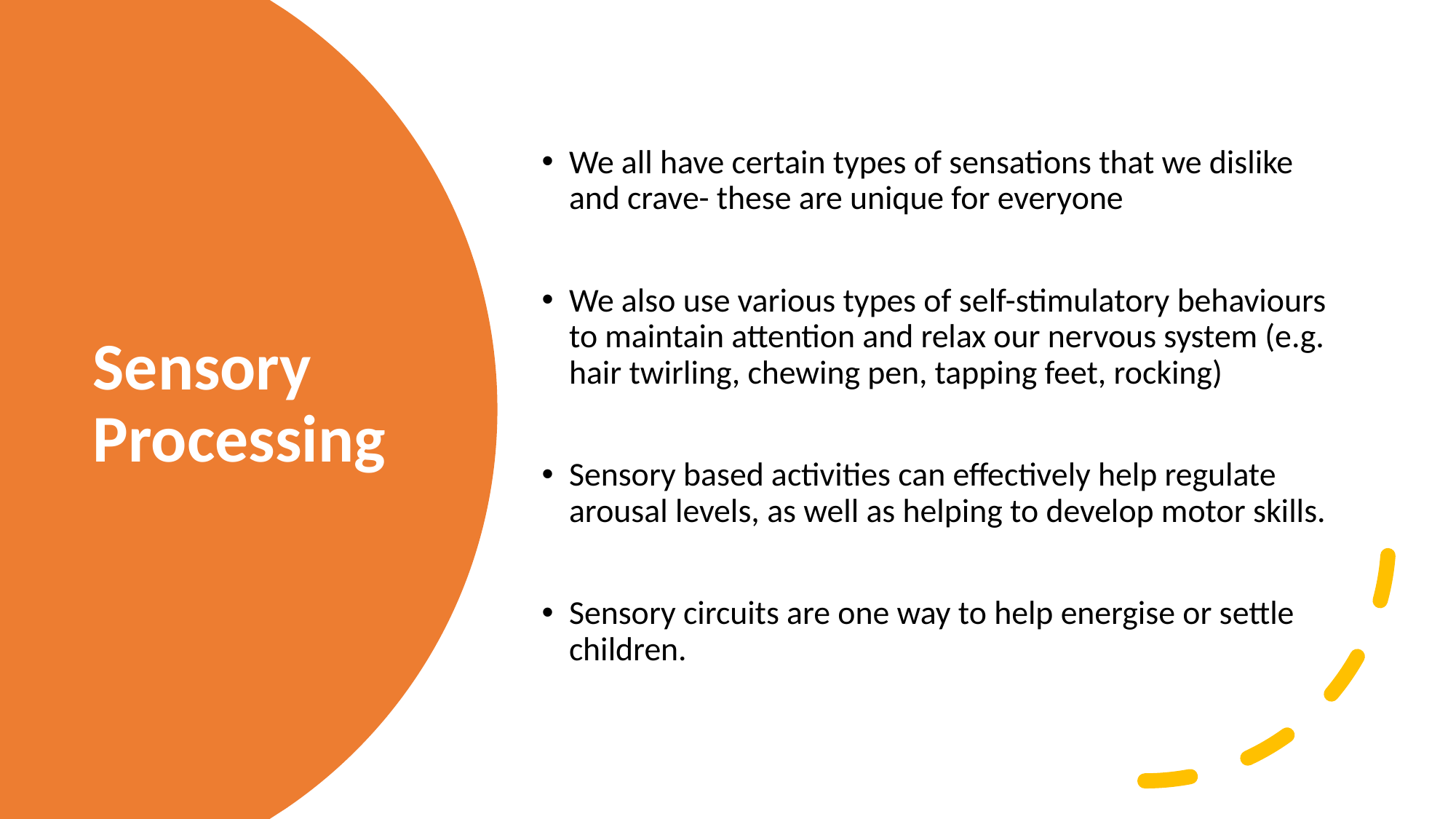

We all have certain types of sensations that we dislike and crave- these are unique for everyone

We also use various types of self-stimulatory behaviours to maintain attention and relax our nervous system (e.g. hair twirling, chewing pen, tapping feet, rocking)

Sensory based activities can effectively help regulate arousal levels, as well as helping to develop motor skills.

Sensory circuits are one way to help energise or settle children.

# Sensory Processing